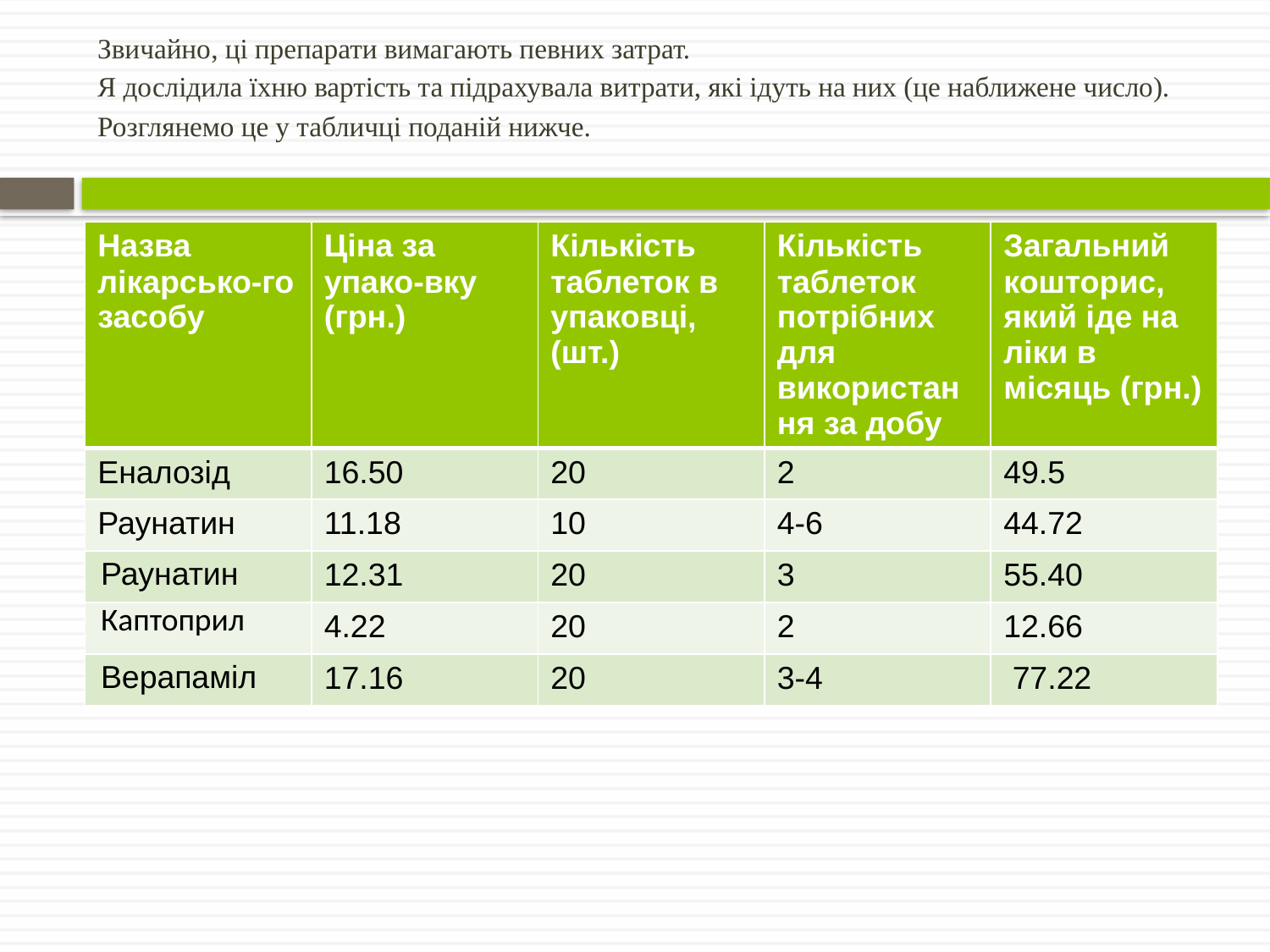

# Звичайно, ці препарати вимагають певних затрат. Я дослідила їхню вартість та підрахувала витрати, які ідуть на них (це наближене число). Розглянемо це у табличці поданій нижче.
| Назва лікарсько-го засобу | Ціна за упако-вку (грн.) | Кількість таблеток в упаковці,(шт.) | Кількість таблеток потрібних для використання за добу | Загальний кошторис, який іде на ліки в місяць (грн.) |
| --- | --- | --- | --- | --- |
| Еналозід | 16.50 | 20 | 2 | 49.5 |
| Раунатин | 11.18 | 10 | 4-6 | 44.72 |
| Раунатин | 12.31 | 20 | 3 | 55.40 |
| Каптоприл | 4.22 | 20 | 2 | 12.66 |
| Верапаміл | 17.16 | 20 | 3-4 | 77.22 |